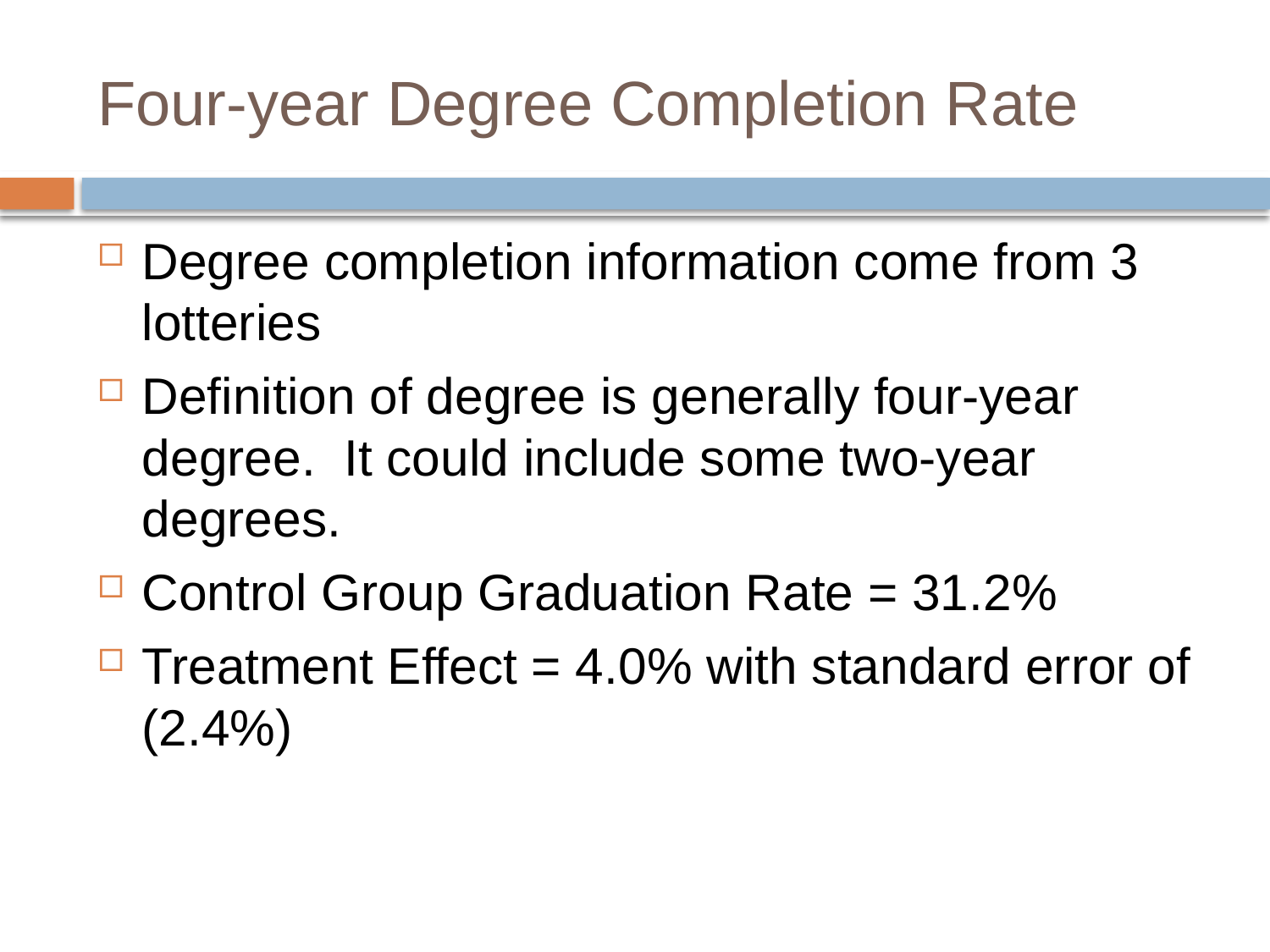

# Four-year Degree Completion Rate
Degree completion information come from 3 lotteries
Definition of degree is generally four-year degree.  It could include some two-year degrees.
Control Group Graduation Rate = 31.2%
Treatment Effect = 4.0% with standard error of (2.4%)